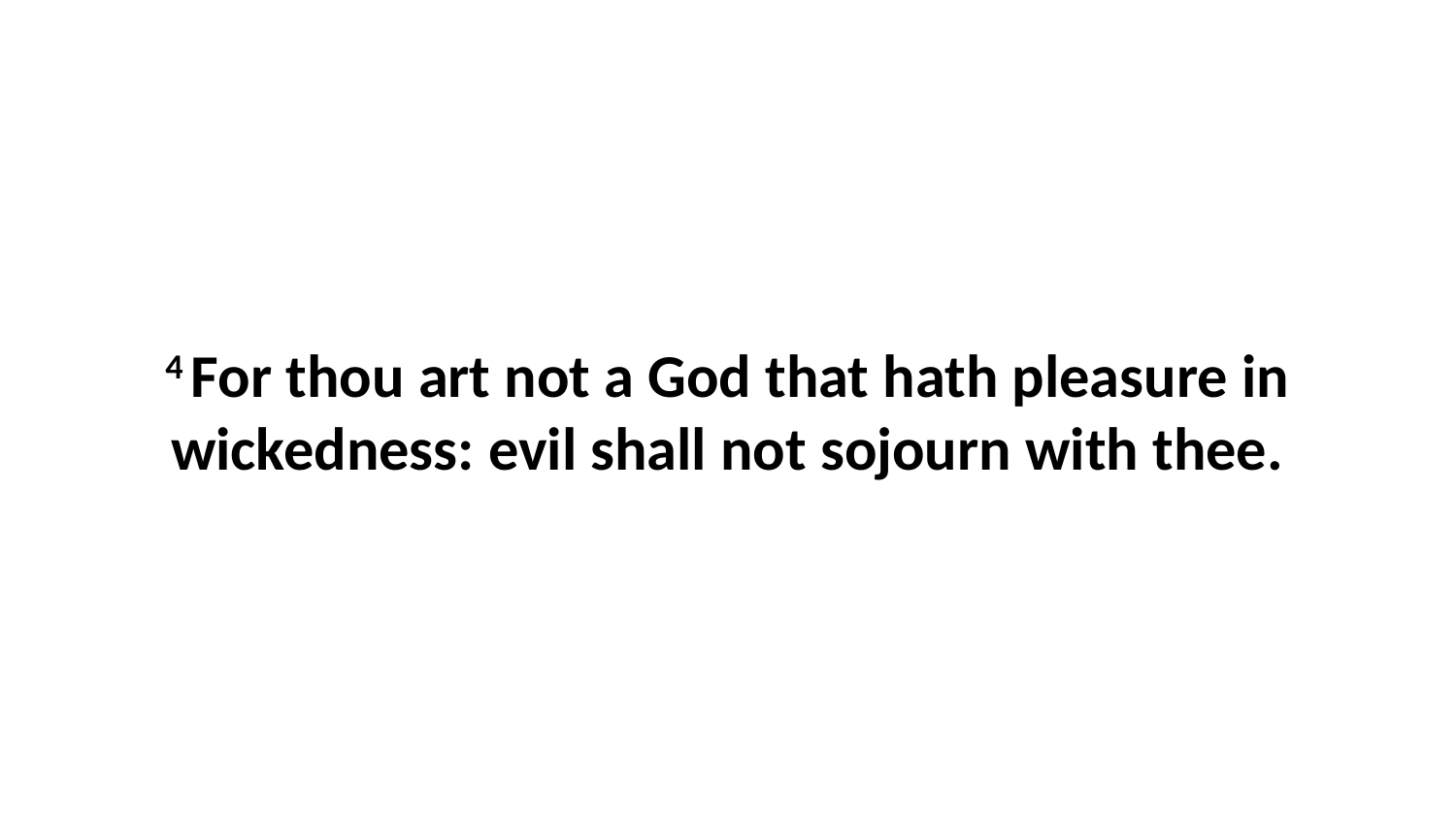

4 For thou art not a God that hath pleasure in wickedness: evil shall not sojourn with thee.